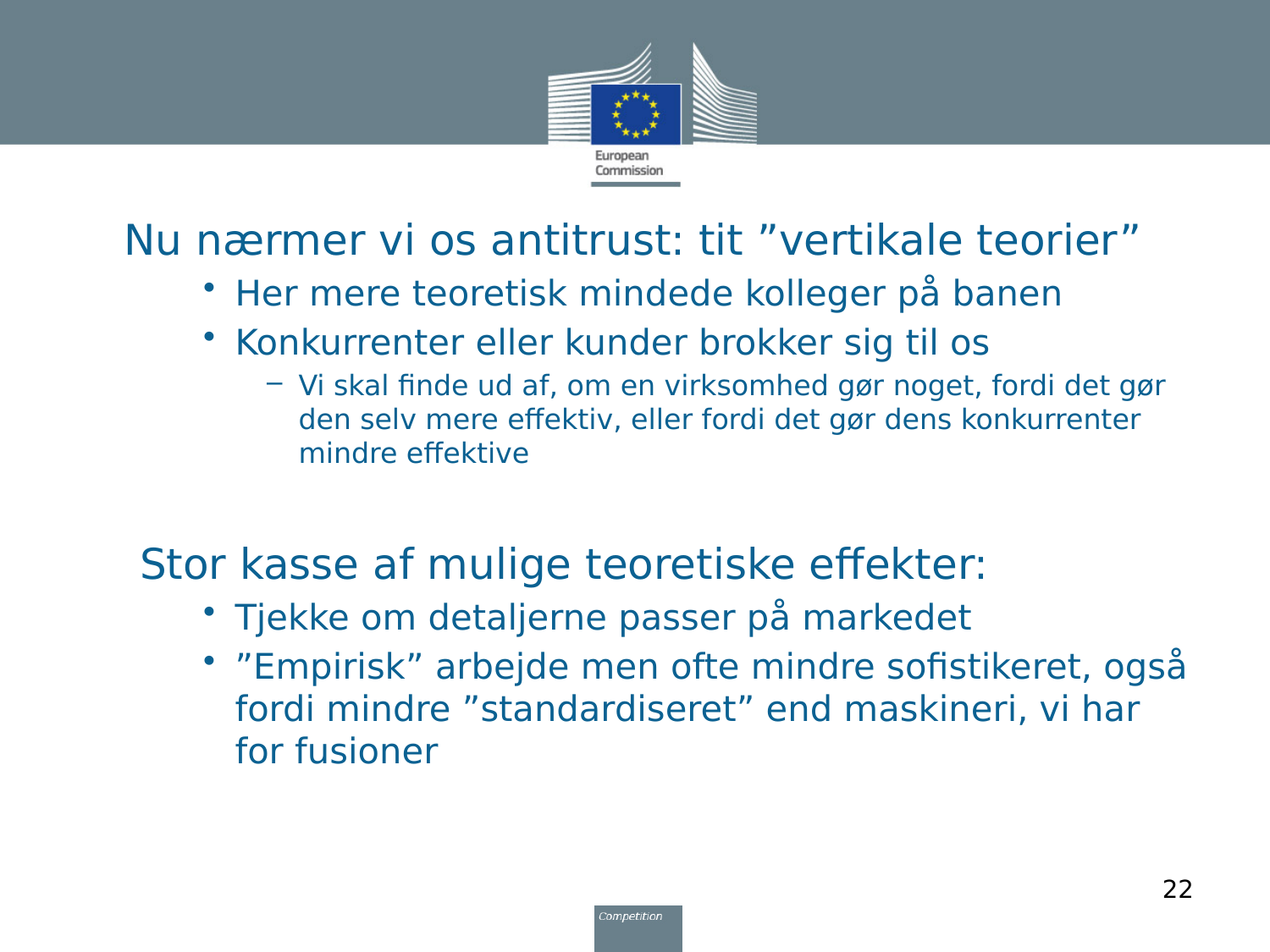

Nu nærmer vi os antitrust: tit ”vertikale teorier”
Her mere teoretisk mindede kolleger på banen
Konkurrenter eller kunder brokker sig til os
Vi skal finde ud af, om en virksomhed gør noget, fordi det gør den selv mere effektiv, eller fordi det gør dens konkurrenter mindre effektive

Stor kasse af mulige teoretiske effekter:
Tjekke om detaljerne passer på markedet
”Empirisk” arbejde men ofte mindre sofistikeret, også fordi mindre ”standardiseret” end maskineri, vi har for fusioner

22